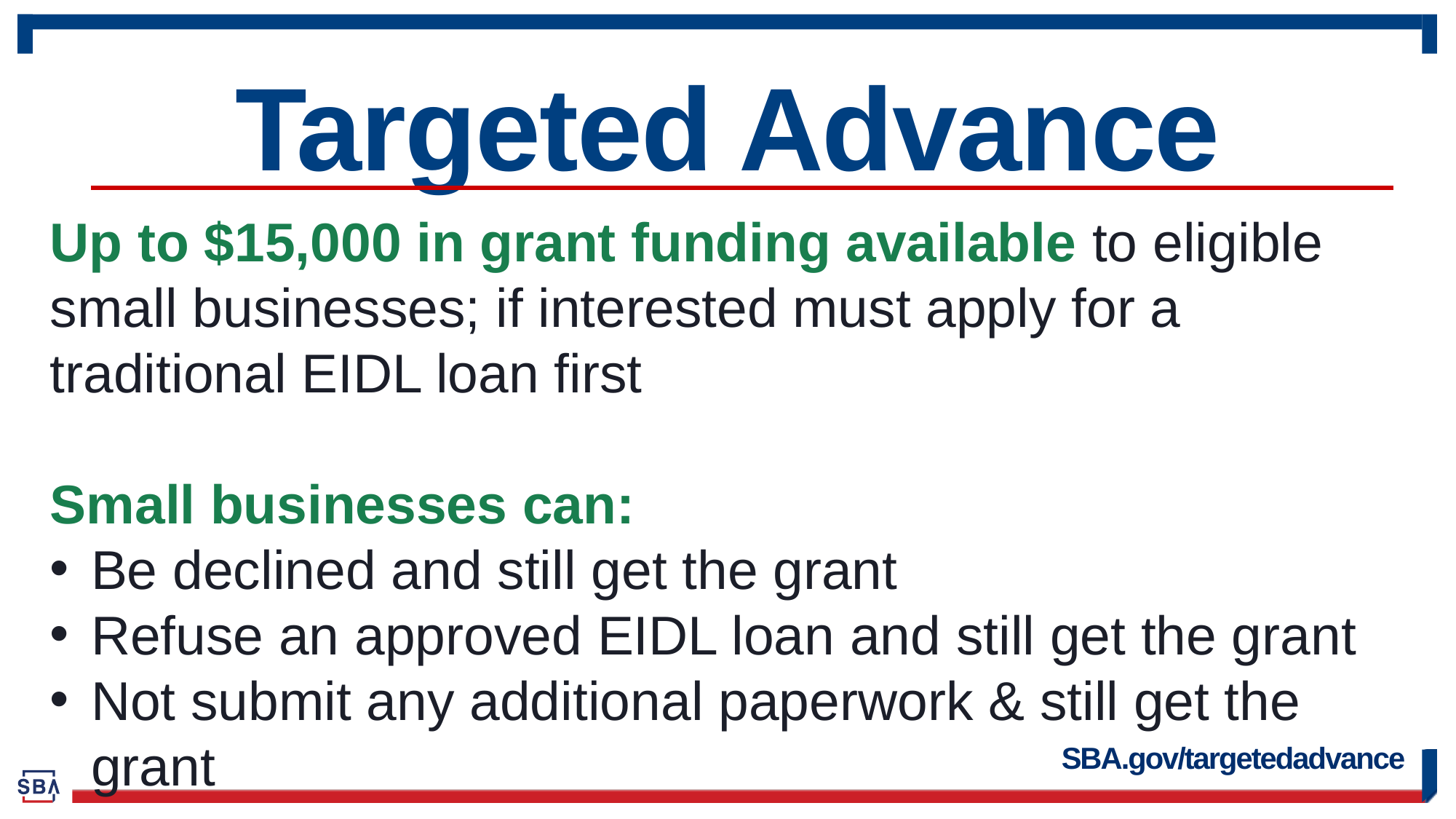

# Targeted Advance
Up to $15,000 in grant funding available to eligible small businesses; if interested must apply for a traditional EIDL loan first

Small businesses can:
Be declined and still get the grant
Refuse an approved EIDL loan and still get the grant
Not submit any additional paperwork & still get the grant
SBA.gov/targetedadvance